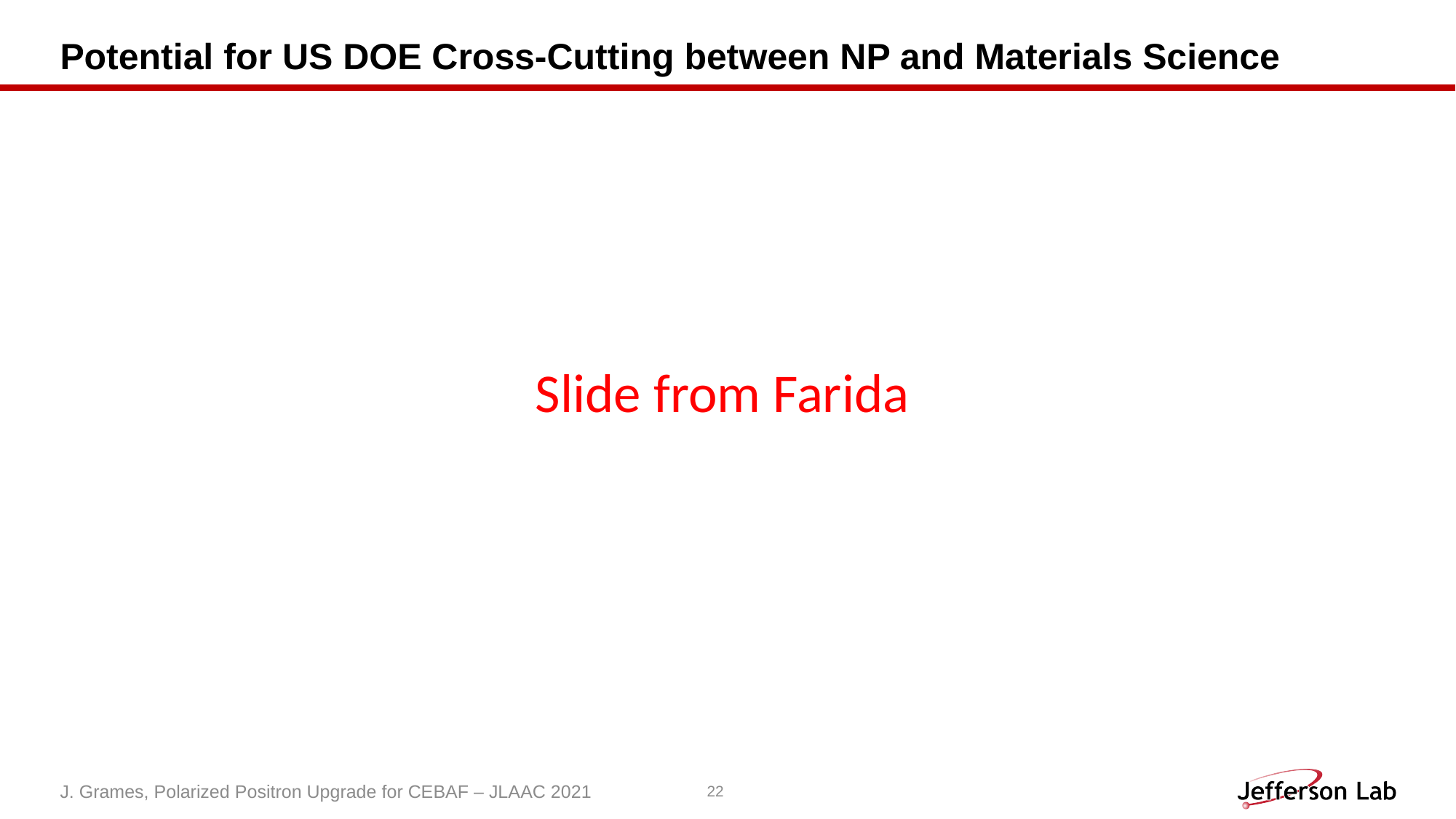

# Potential for US DOE Cross-Cutting between NP and Materials Science
Slide from Farida
J. Grames, Polarized Positron Upgrade for CEBAF – JLAAC 2021
22